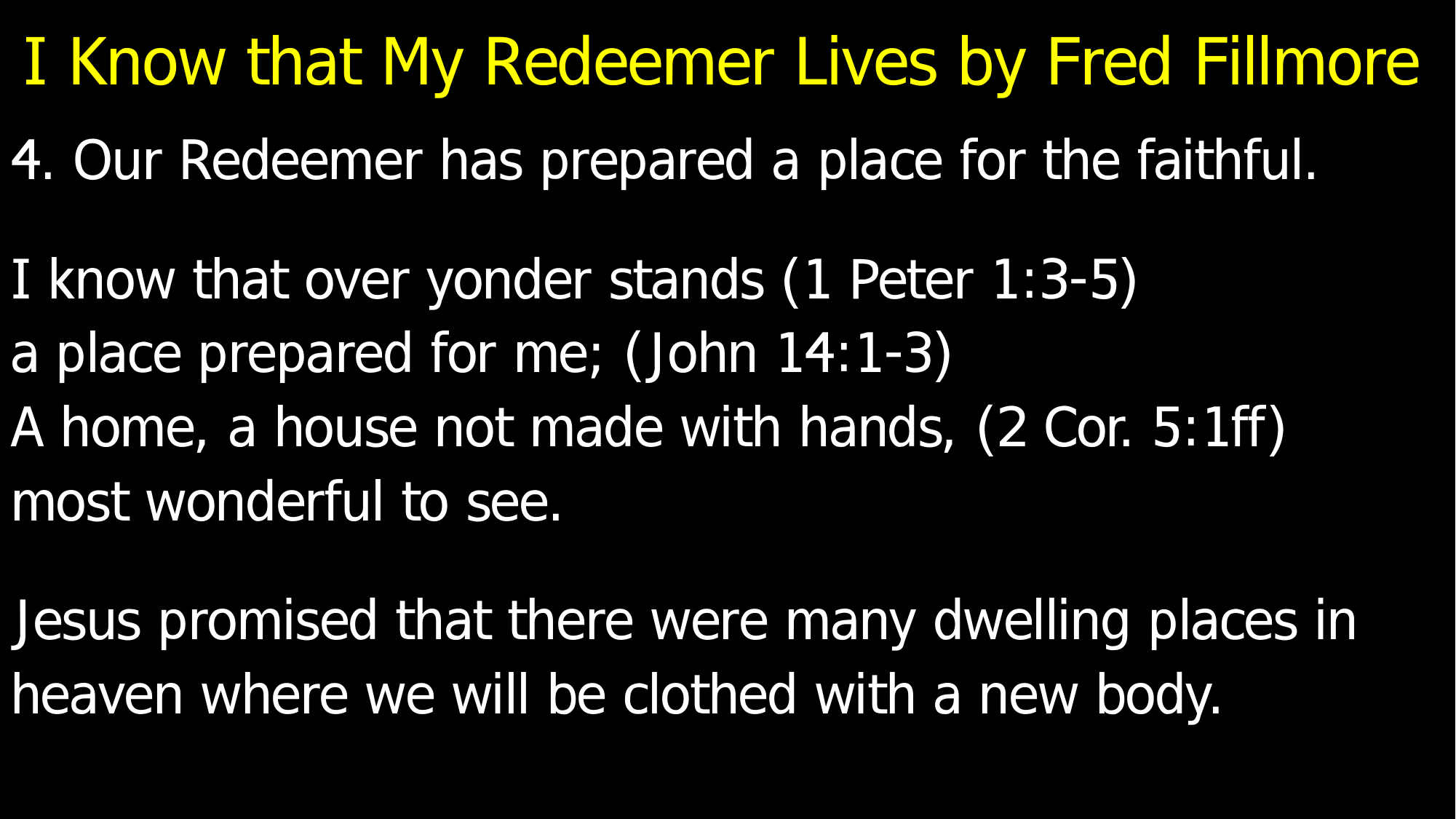

# I Know that My Redeemer Lives by Fred Fillmore
4. Our Redeemer has prepared a place for the faithful.

I know that over yonder stands (1 Peter 1:3-5)
a place prepared for me; (John 14:1-3)
A home, a house not made with hands, (2 Cor. 5:1ff)
most wonderful to see.

Jesus promised that there were many dwelling places in
heaven where we will be clothed with a new body.